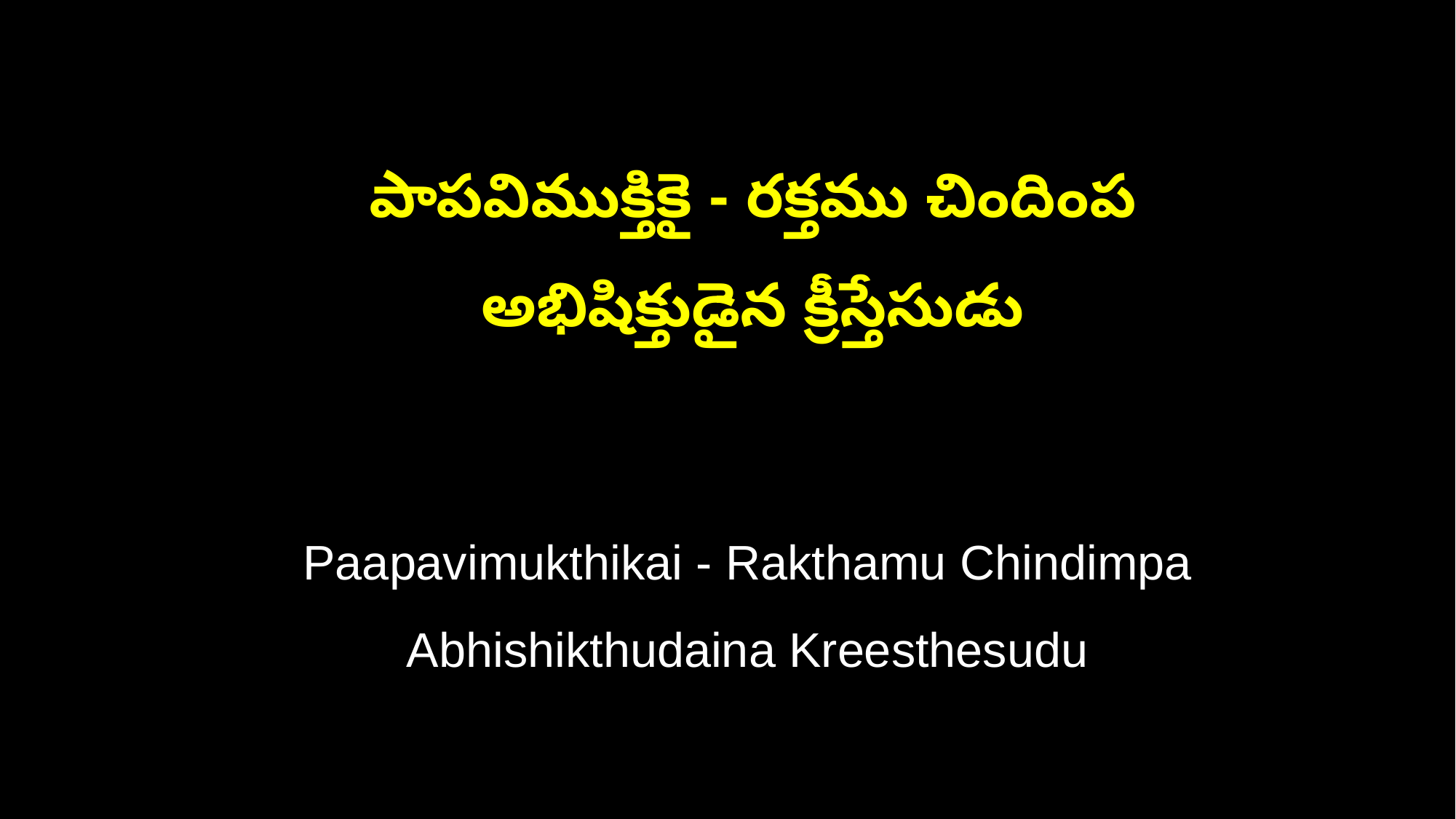

పాపవిముక్తికై - రక్తము చిందింప
   అభిషిక్తుడైన క్రీస్తేసుడు
   Paapavimukthikai - Rakthamu Chindimpa
   Abhishikthudaina Kreesthesudu